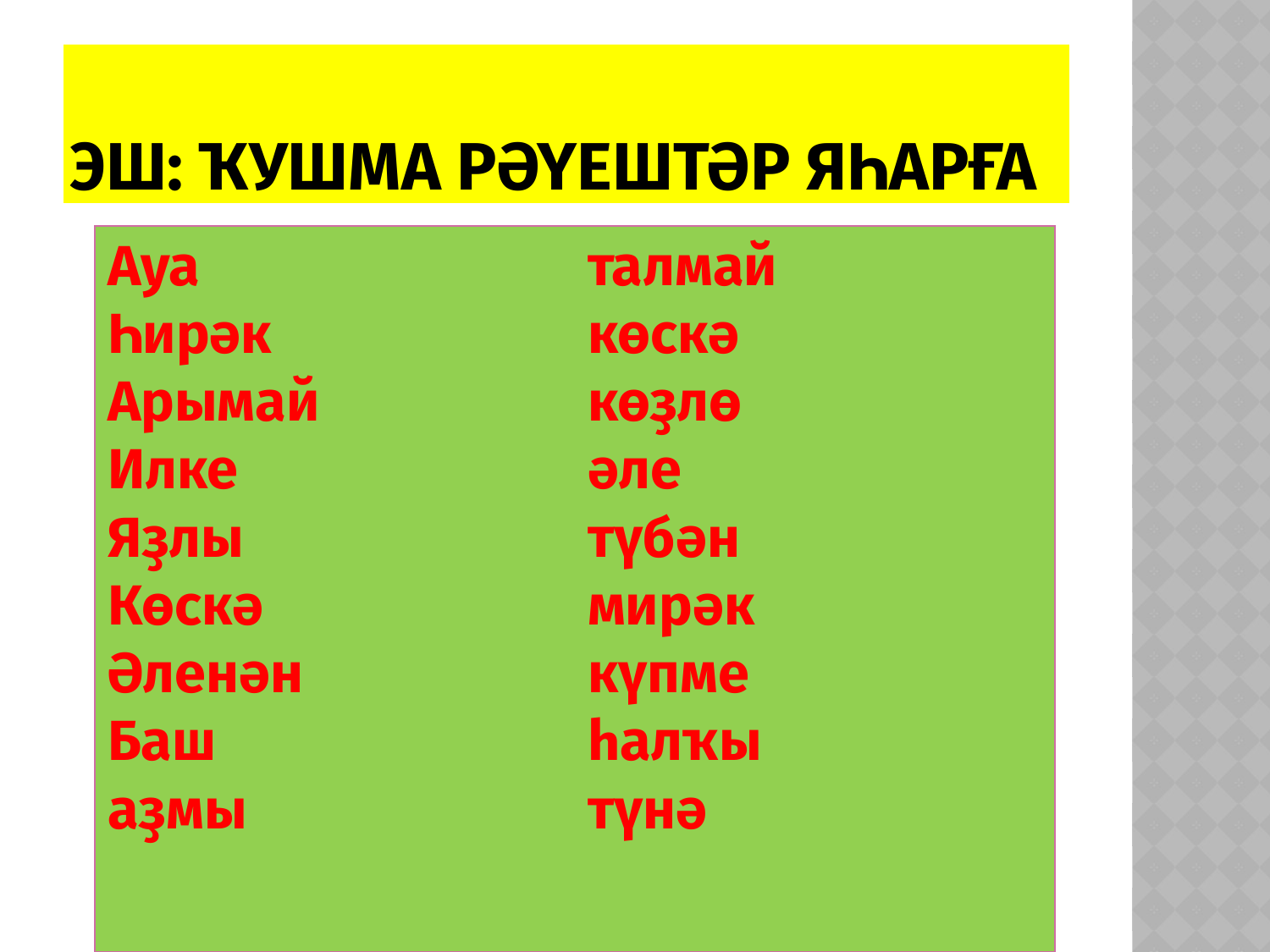

# Эш: Ҡушма рәүештәр яһарға
| Ауа Һирәк Арымай Илке Яҙлы Көскә Әленән Баш аҙмы | талмай көскә көҙлө әле түбән мирәк күпме һалҡы түнә |
| --- | --- |